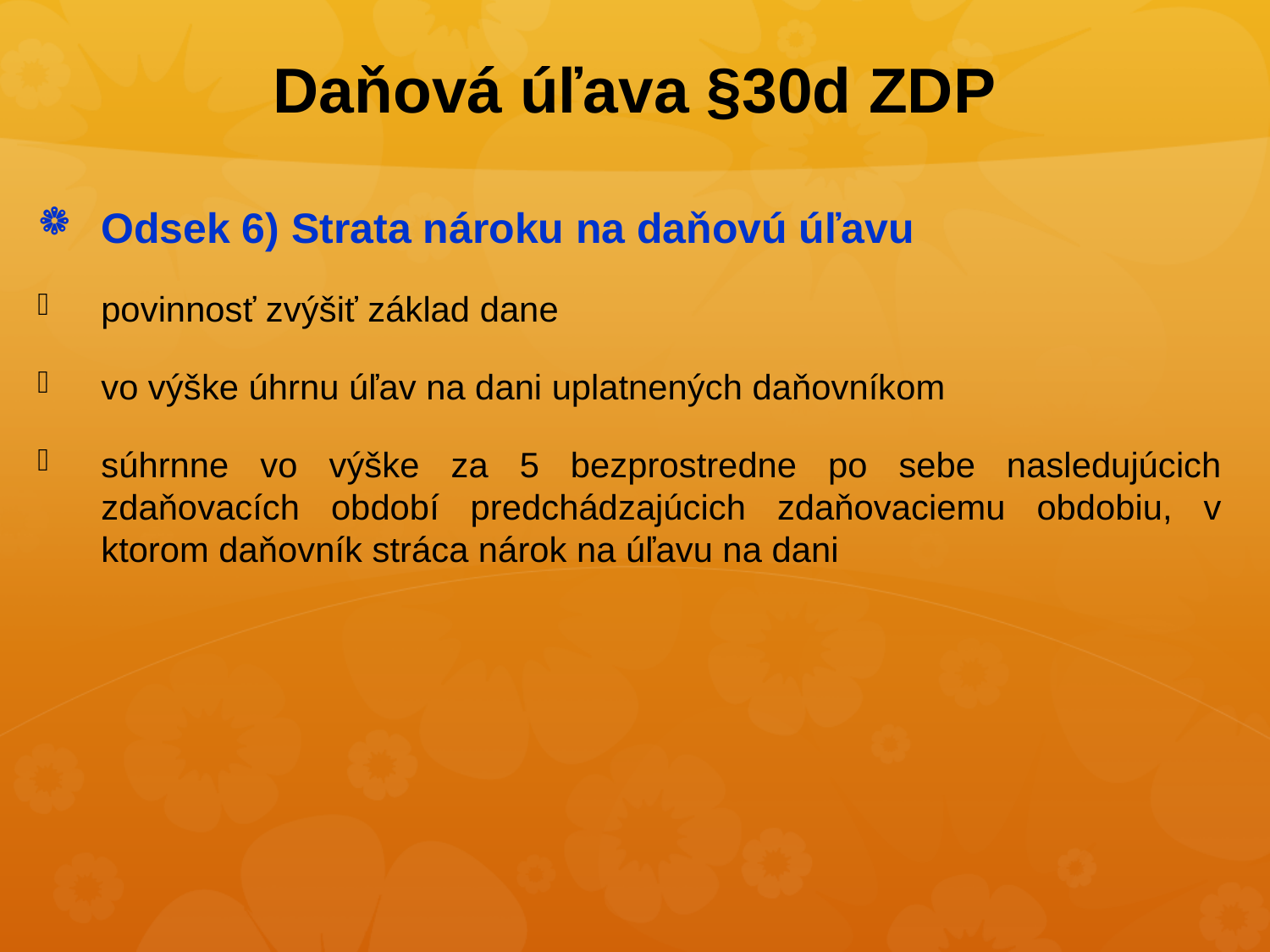

# Daňová úľava §30d ZDP
Odsek 6) Strata nároku na daňovú úľavu
povinnosť zvýšiť základ dane
vo výške úhrnu úľav na dani uplatnených daňovníkom
súhrnne vo výške za 5 bezprostredne po sebe nasledujúcich zdaňovacích období predchádzajúcich zdaňovaciemu obdobiu, v ktorom daňovník stráca nárok na úľavu na dani